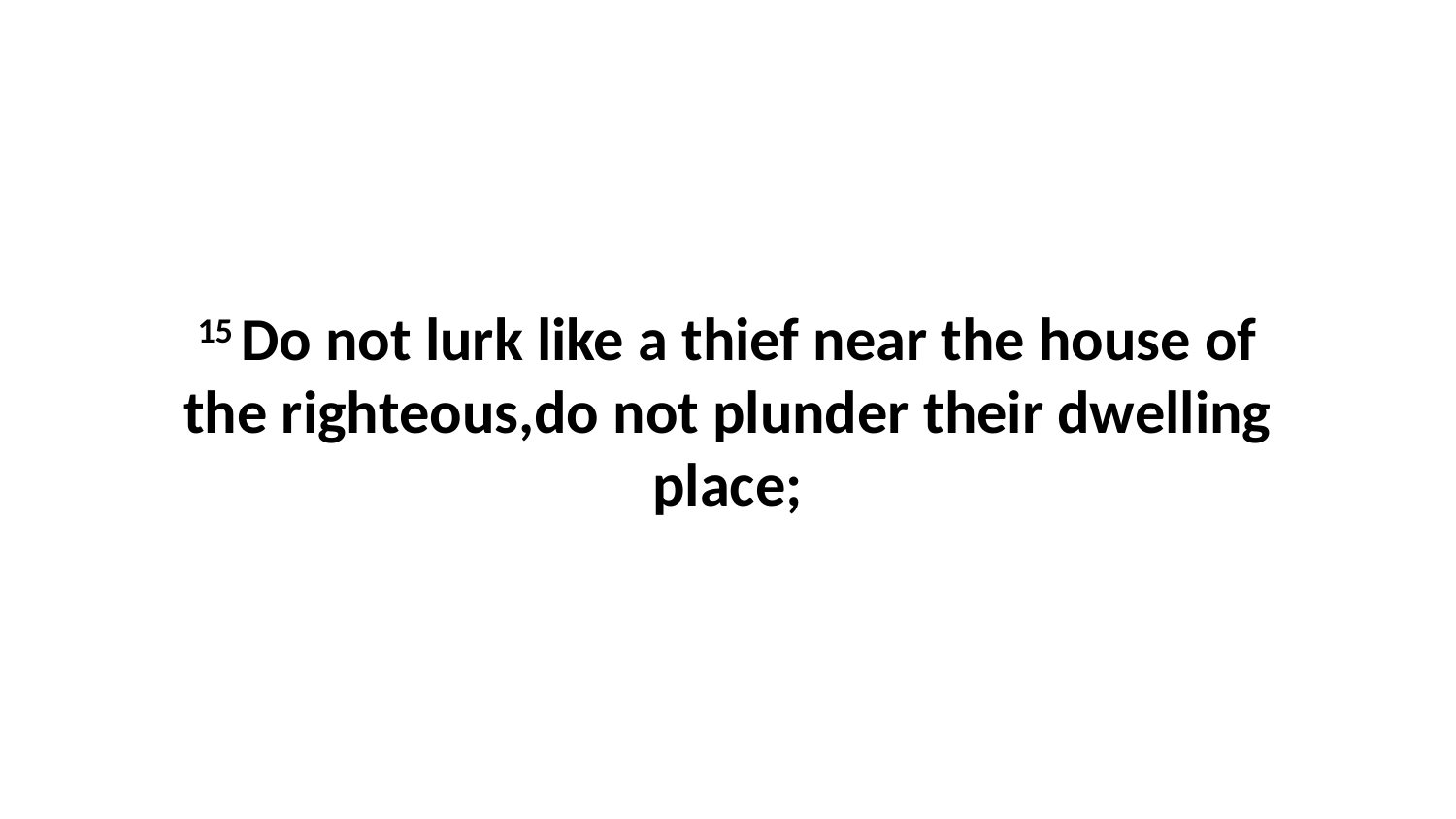

15 Do not lurk like a thief near the house of the righteous,do not plunder their dwelling place;